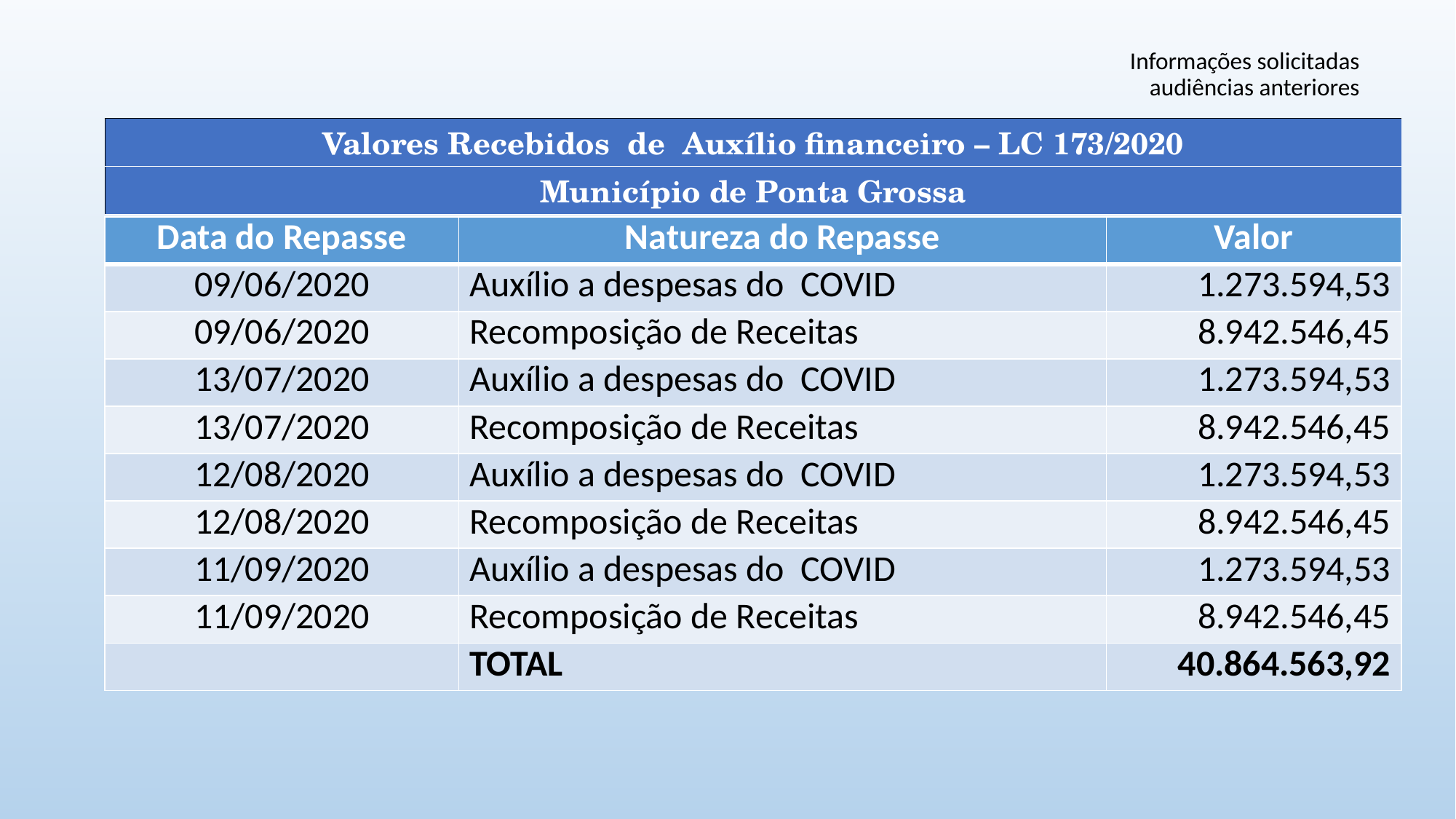

# Informações solicitadas audiências anteriores
| Valores Recebidos de Auxílio financeiro – LC 173/2020 |
| --- |
| Município de Ponta Grossa |
| Data do Repasse | Natureza do Repasse | Valor |
| --- | --- | --- |
| 09/06/2020 | Auxílio a despesas do COVID | 1.273.594,53 |
| 09/06/2020 | Recomposição de Receitas | 8.942.546,45 |
| 13/07/2020 | Auxílio a despesas do COVID | 1.273.594,53 |
| 13/07/2020 | Recomposição de Receitas | 8.942.546,45 |
| 12/08/2020 | Auxílio a despesas do COVID | 1.273.594,53 |
| 12/08/2020 | Recomposição de Receitas | 8.942.546,45 |
| 11/09/2020 | Auxílio a despesas do COVID | 1.273.594,53 |
| 11/09/2020 | Recomposição de Receitas | 8.942.546,45 |
|  | TOTAL | 40.864.563,92 |